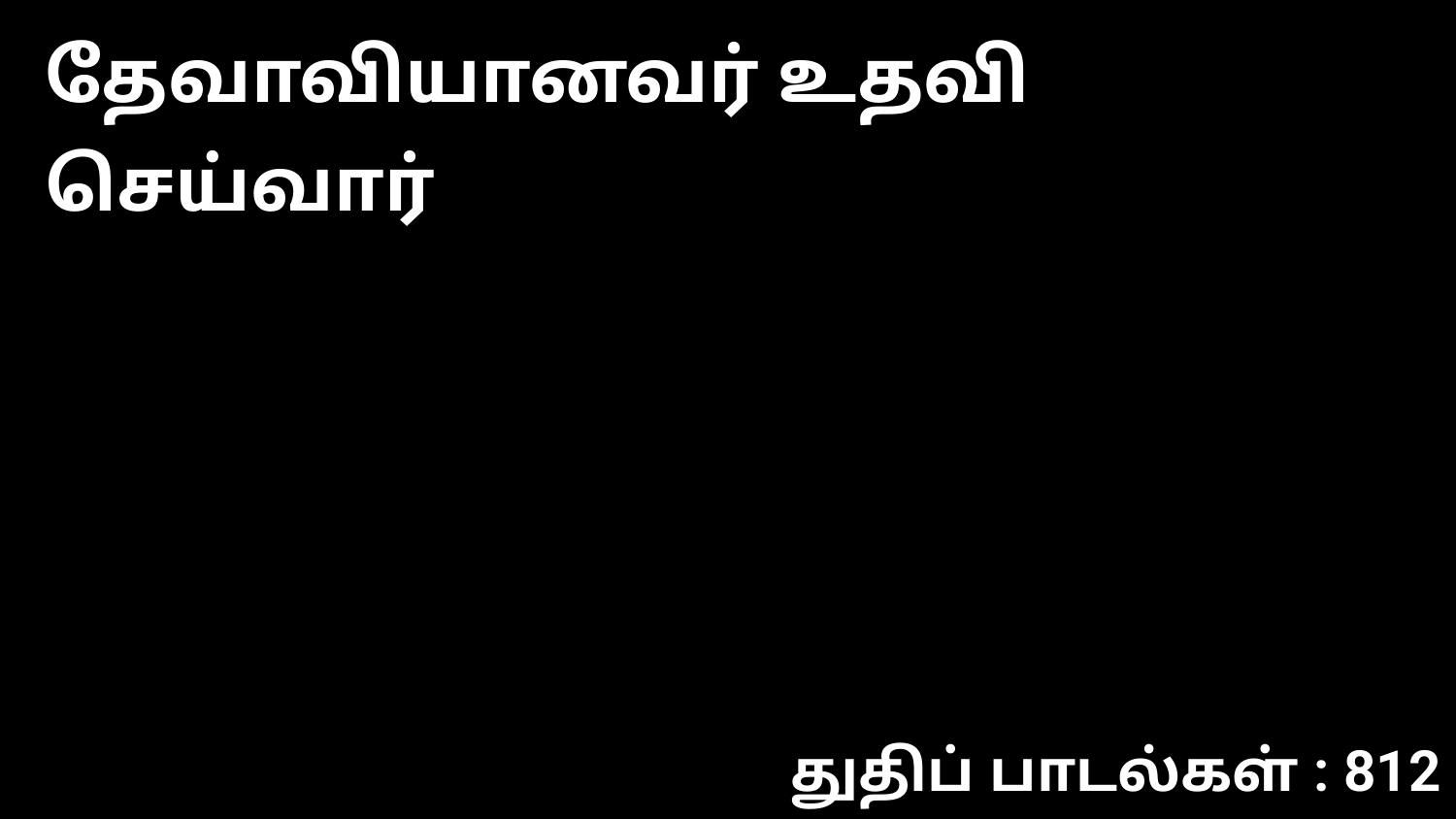

தேவாவியானவர் உதவி செய்வார்
துதிப் பாடல்கள் : 812